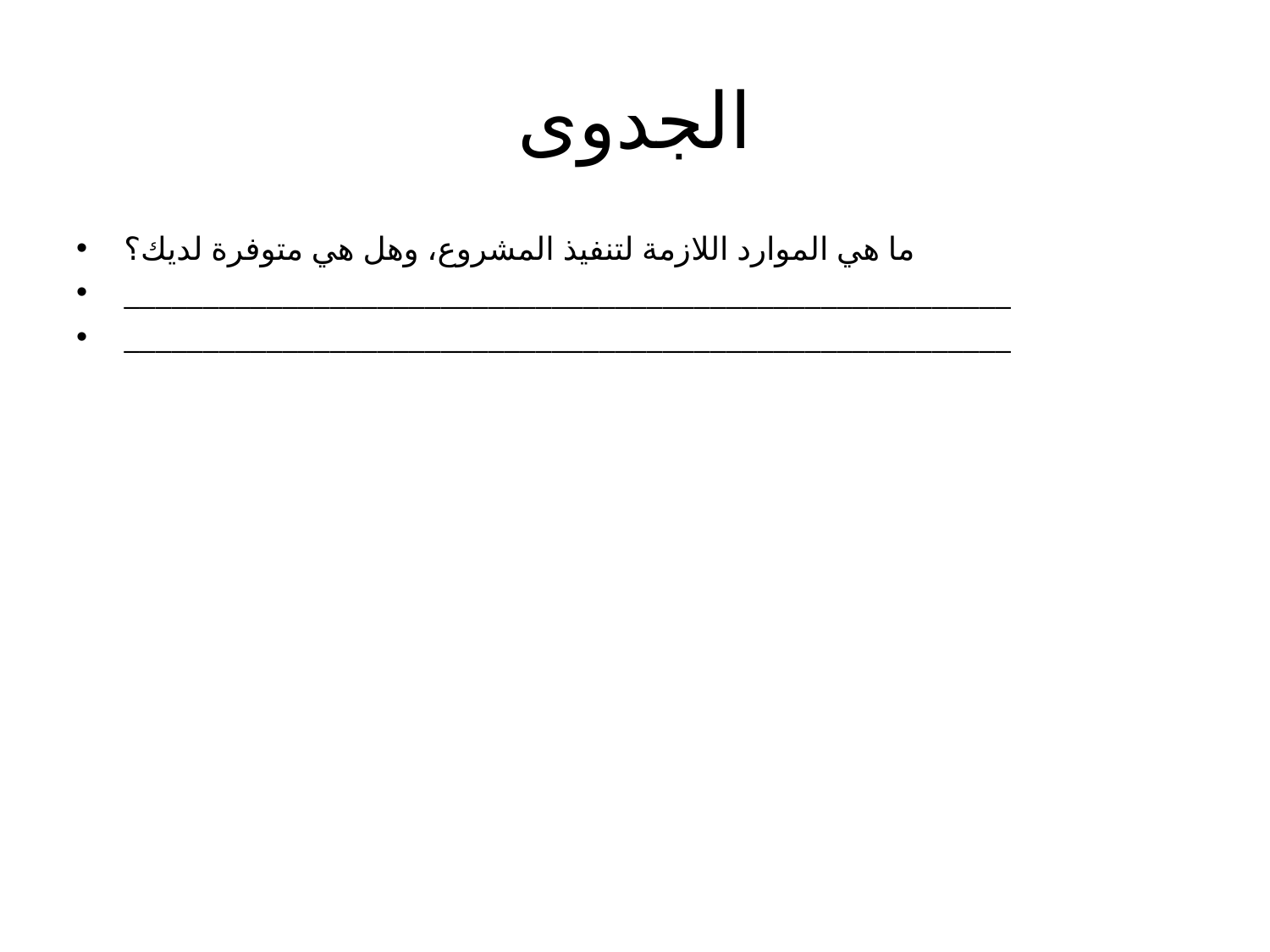

# الجدوى
ما هي الموارد اللازمة لتنفيذ المشروع، وهل هي متوفرة لديك؟
________________________________________________________
________________________________________________________